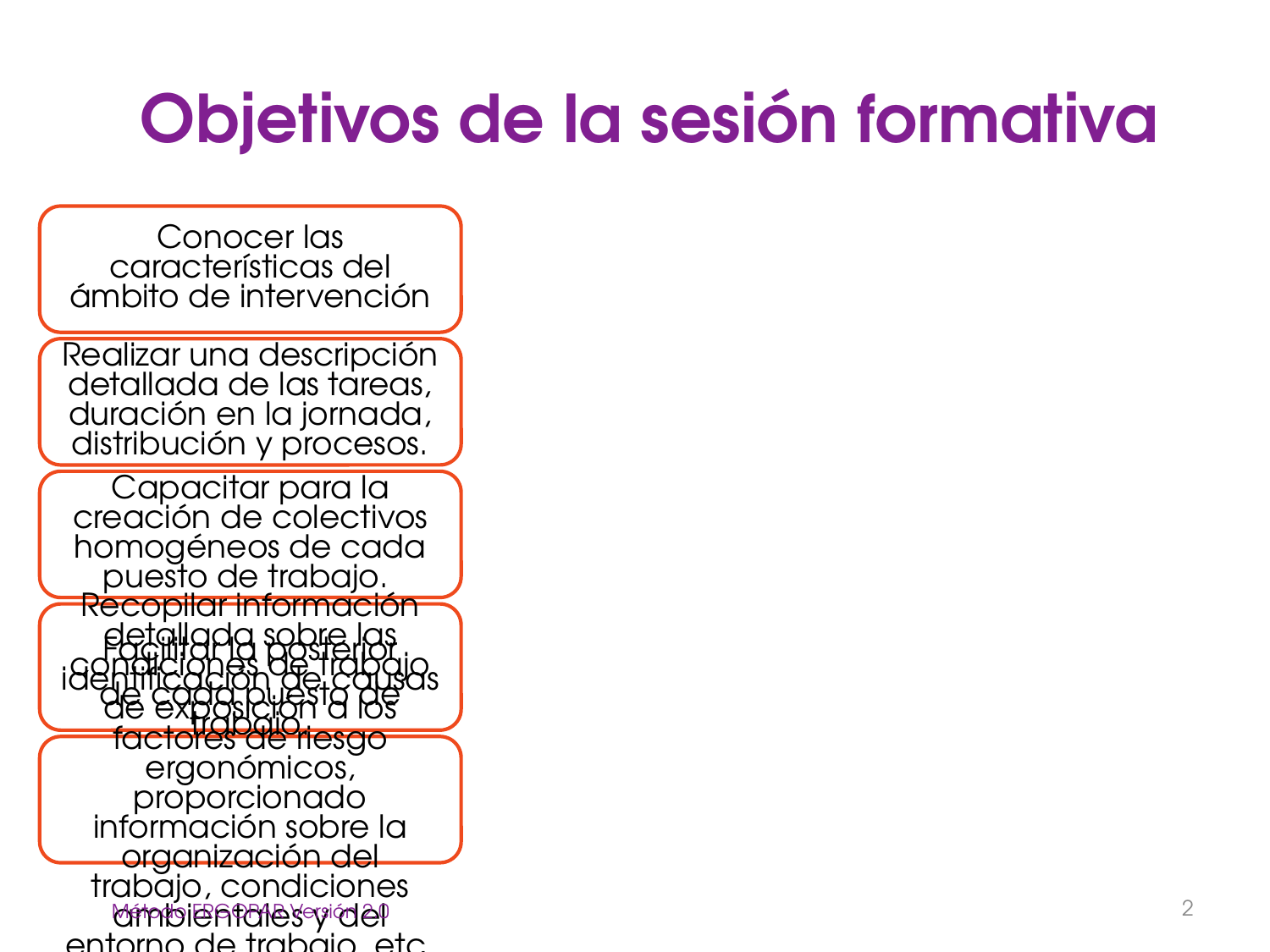

# Objetivos de la sesión formativa
Conocer las características del ámbito de intervención
Realizar una descripción detallada de las tareas, duración en la jornada, distribución y procesos.
Capacitar para la creación de colectivos homogéneos de cada puesto de trabajo.
2
Método ERGOPAR Versión 2.0